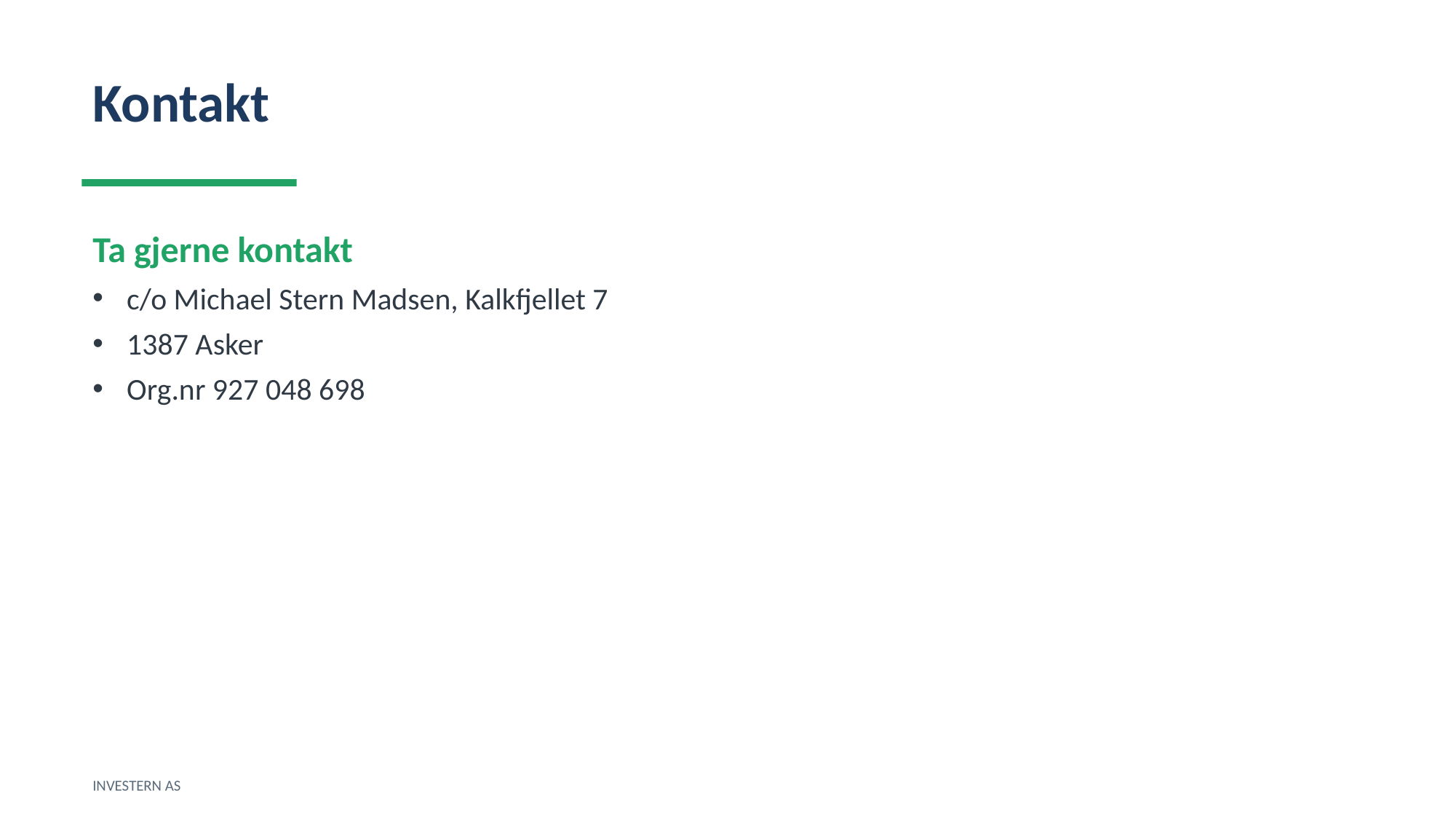

Kontakt

Ta gjerne kontakt
c/o Michael Stern Madsen, Kalkfjellet 7
1387 Asker
Org.nr 927 048 698
INVESTERN AS